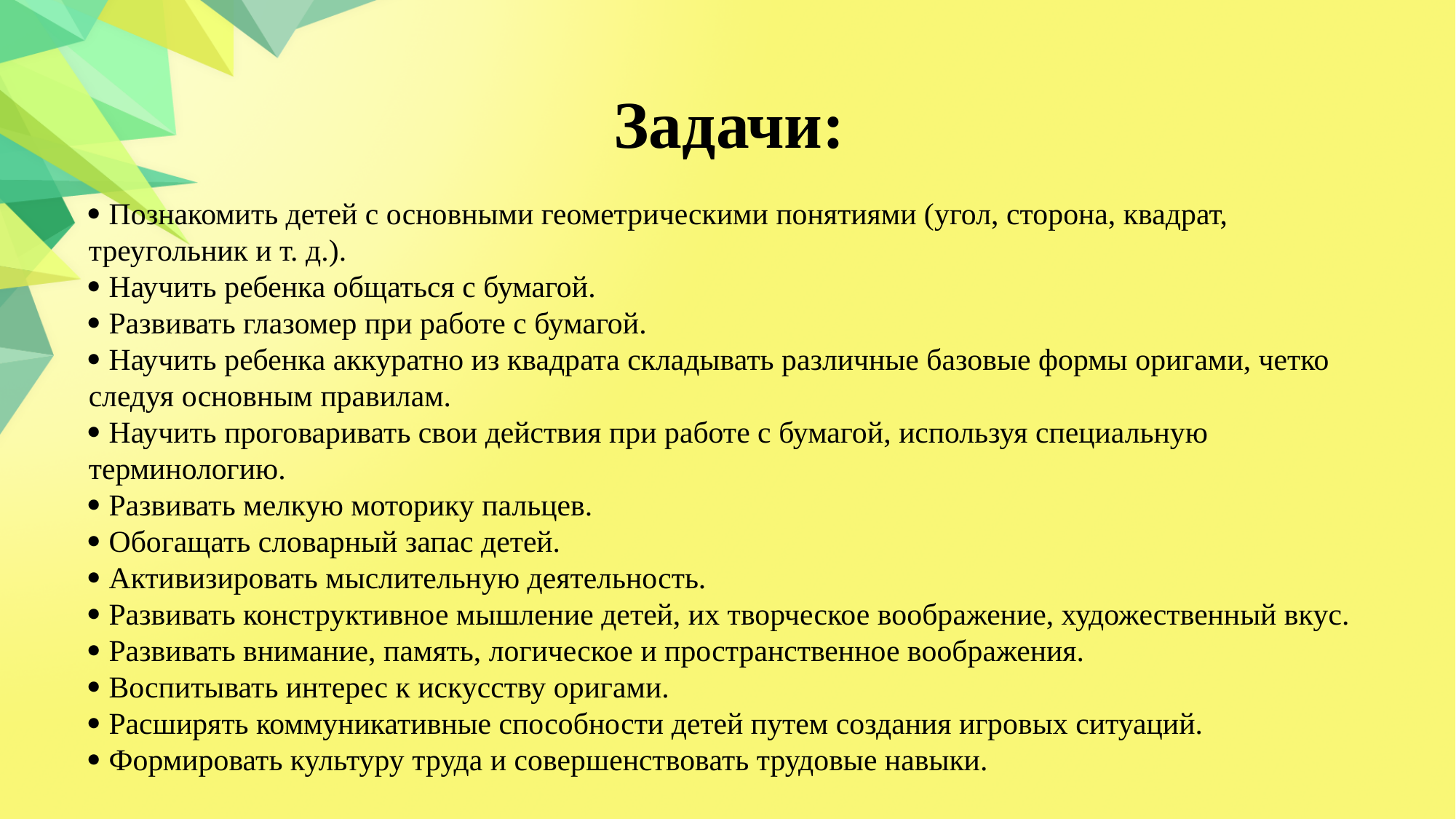

Задачи:

• Познакомить детей с основными геометрическими понятиями (угол, сторона, квадрат, треугольник и т. д.).
• Научить ребенка общаться с бумагой.
• Развивать глазомер при работе с бумагой.
• Научить ребенка аккуратно из квадрата складывать различные базовые формы оригами, четко следуя основным правилам.
• Научить проговаривать свои действия при работе с бумагой, используя специальную терминологию.
• Развивать мелкую моторику пальцев.
• Обогащать словарный запас детей.
• Активизировать мыслительную деятельность.
• Развивать конструктивное мышление детей, их творческое воображение, художественный вкус.
• Развивать внимание, память, логическое и пространственное воображения.
• Воспитывать интерес к искусству оригами.
• Расширять коммуникативные способности детей путем создания игровых ситуаций.
• Формировать культуру труда и совершенствовать трудовые навыки.